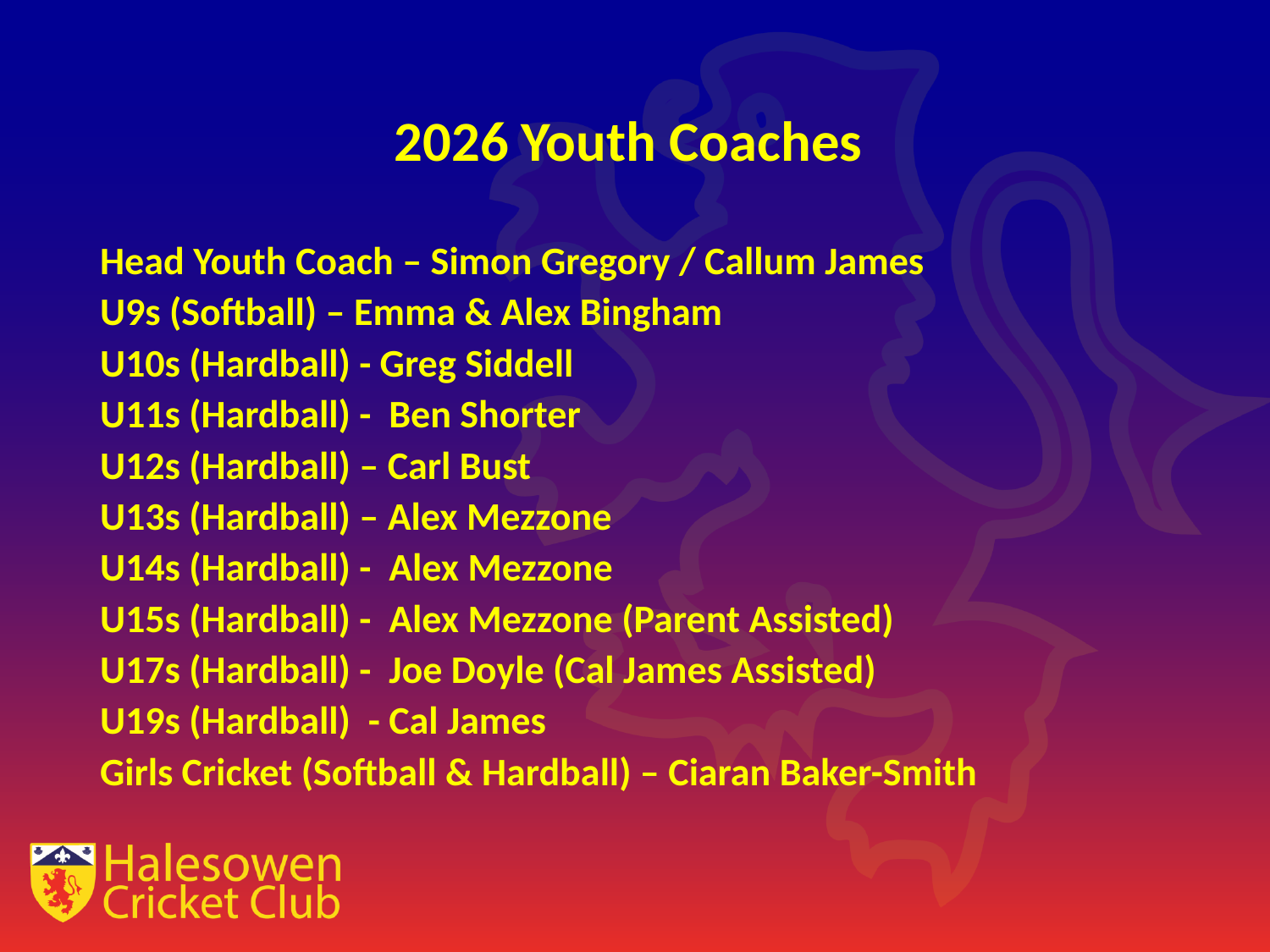

# 2026 Youth Coaches
Head Youth Coach – Simon Gregory / Callum James
U9s (Softball) – Emma & Alex Bingham
U10s (Hardball) - Greg Siddell
U11s (Hardball) -  Ben Shorter
U12s (Hardball) – Carl Bust
U13s (Hardball) – Alex Mezzone
U14s (Hardball) -  Alex Mezzone
U15s (Hardball) -  Alex Mezzone (Parent Assisted)
U17s (Hardball) -  Joe Doyle (Cal James Assisted)
U19s (Hardball)  - Cal James
Girls Cricket (Softball & Hardball) – Ciaran Baker-Smith